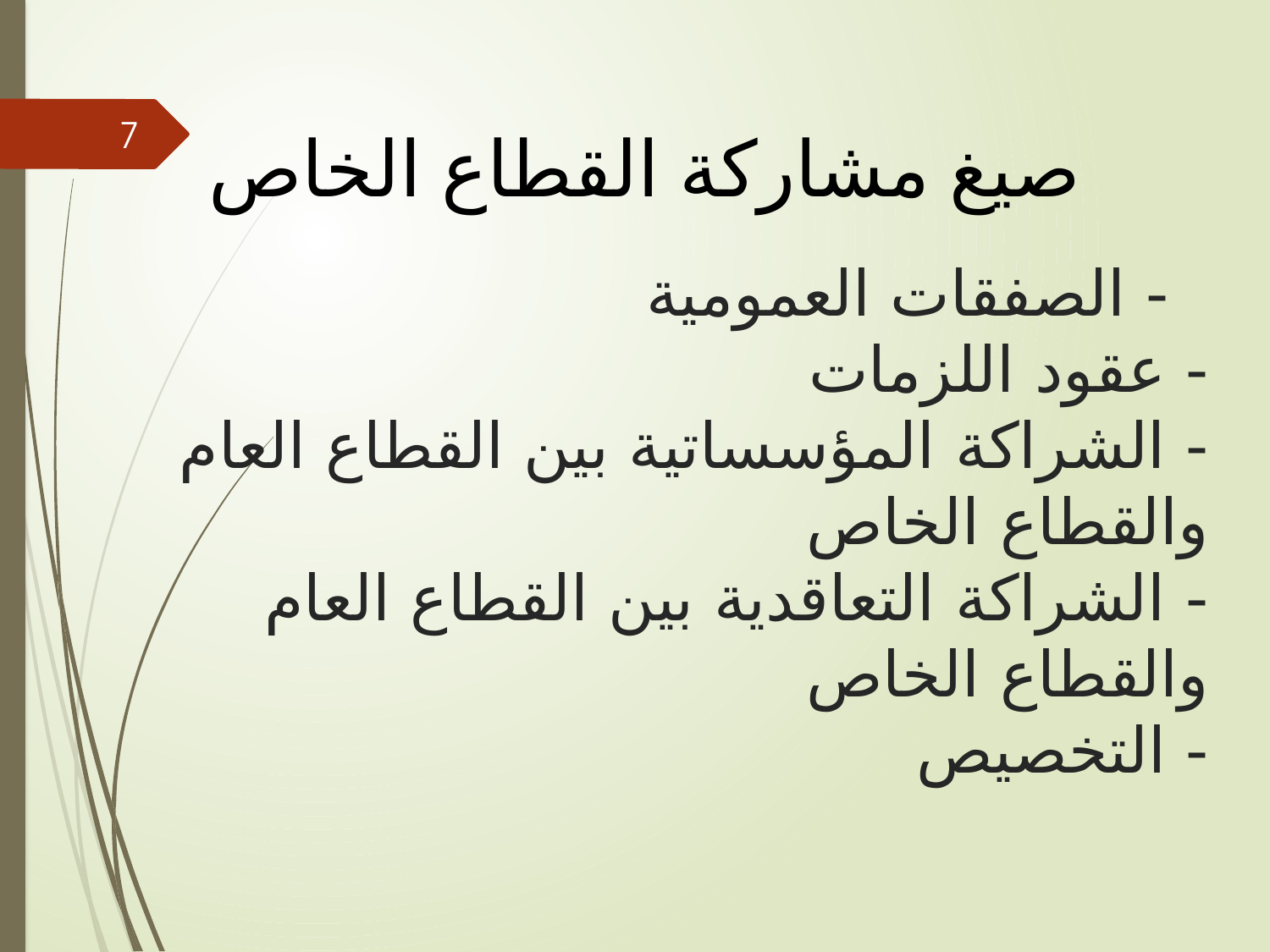

7
صيغ مشاركة القطاع الخاص
# - الصفقات العمومية - عقود اللزمات - الشراكة المؤسساتية بين القطاع العام والقطاع الخاص - الشراكة التعاقدية بين القطاع العام والقطاع الخاص - التخصيص